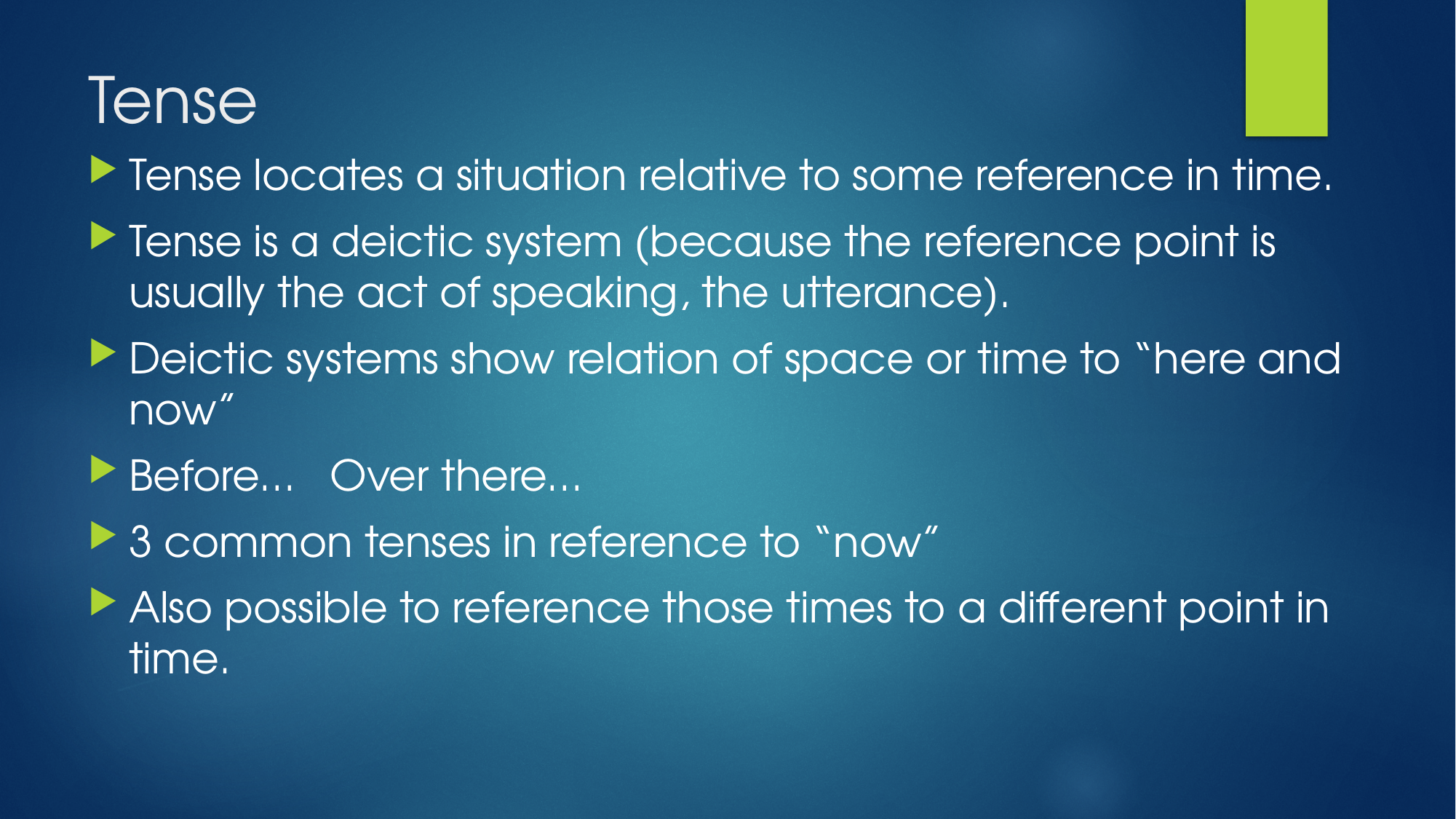

# Tense
Tense locates a situation relative to some reference in time.
Tense is a deictic system (because the reference point is usually the act of speaking, the utterance).
Deictic systems show relation of space or time to “here and now”
Before…   Over there…
3 common tenses in reference to “now”
Also possible to reference those times to a different point in time.